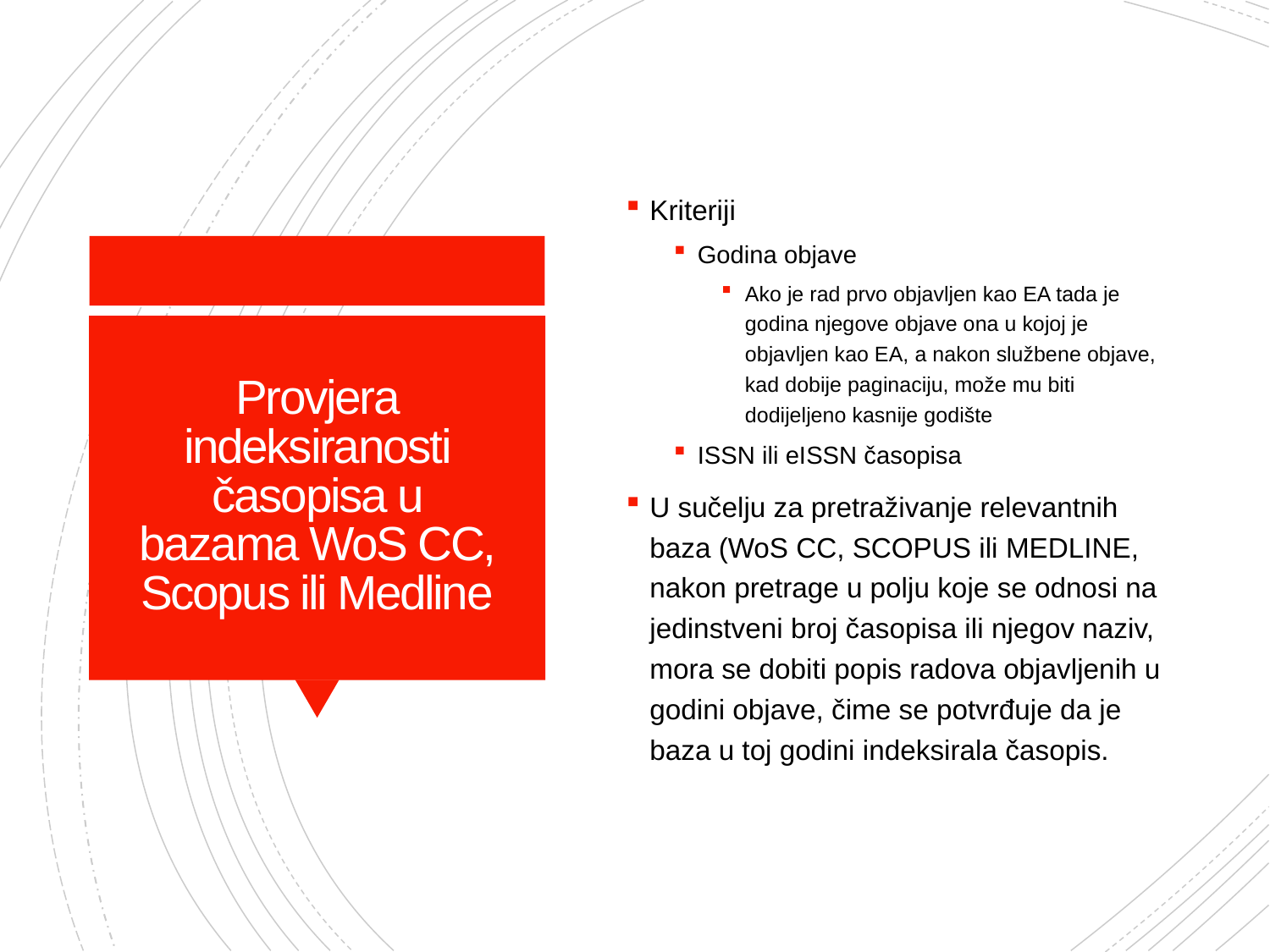

Kriteriji
Godina objave
Ako je rad prvo objavljen kao EA tada je godina njegove objave ona u kojoj je objavljen kao EA, a nakon službene objave, kad dobije paginaciju, može mu biti dodijeljeno kasnije godište
ISSN ili eISSN časopisa
U sučelju za pretraživanje relevantnih baza (WoS CC, SCOPUS ili MEDLINE, nakon pretrage u polju koje se odnosi na jedinstveni broj časopisa ili njegov naziv, mora se dobiti popis radova objavljenih u godini objave, čime se potvrđuje da je baza u toj godini indeksirala časopis.
# Provjera indeksiranosti časopisa u bazama WoS CC, Scopus ili Medline